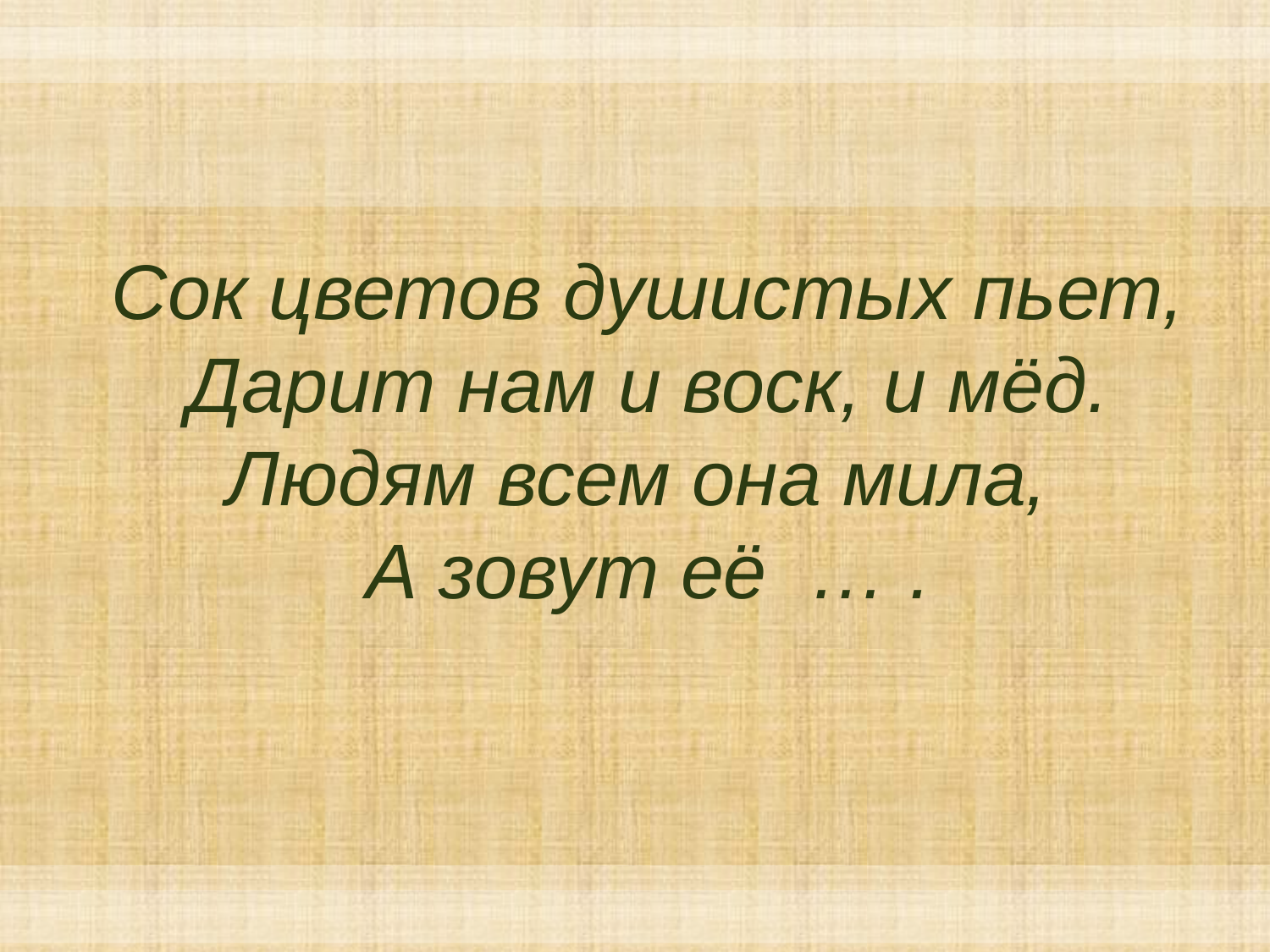

Сок цветов душистых пьет, Дарит нам и воск, и мёд. Людям всем она мила,
А зовут её  … .